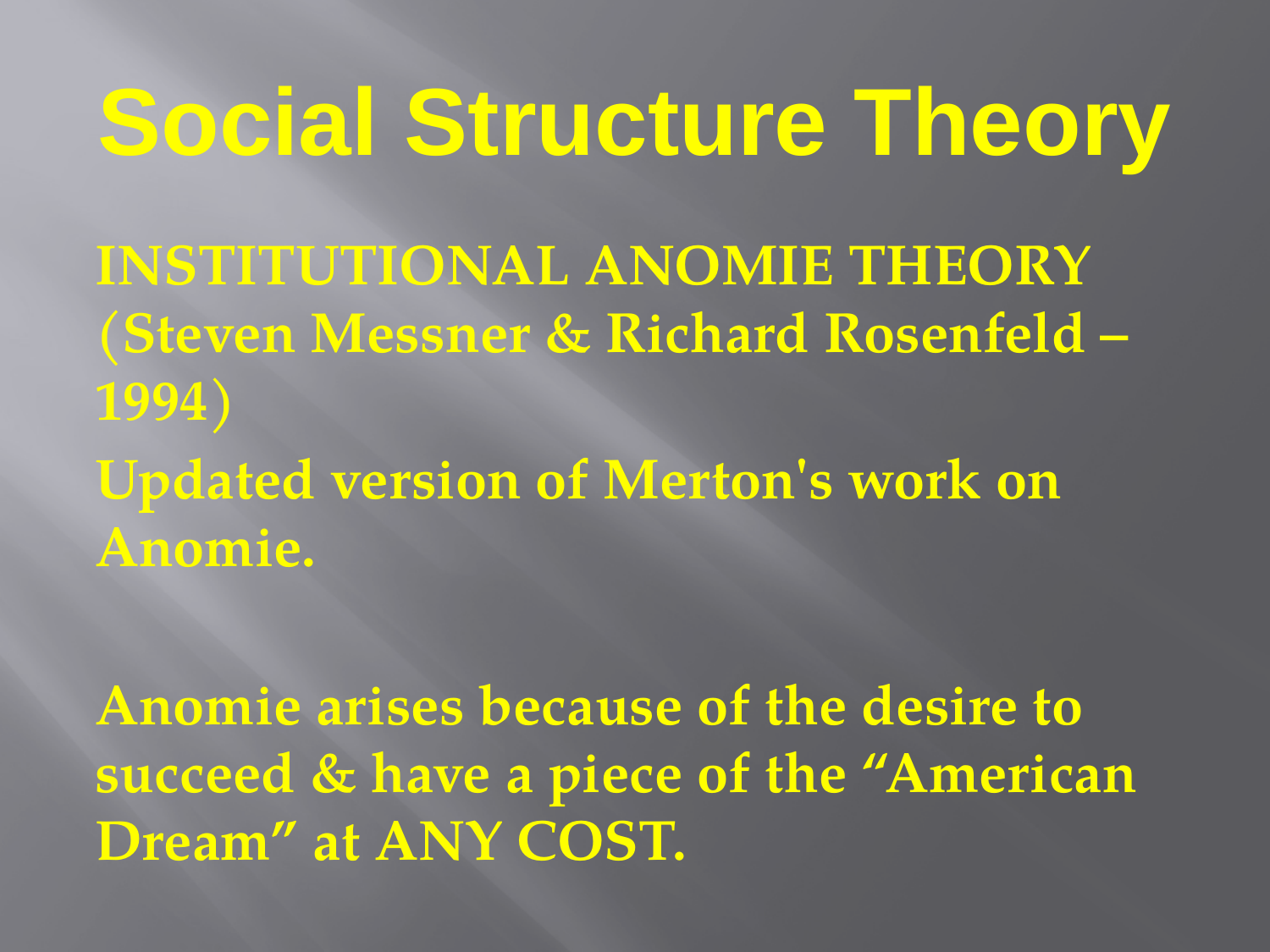

# Social Structure Theory
INSTITUTIONAL ANOMIE THEORY (Steven Messner & Richard Rosenfeld – 1994)
Updated version of Merton's work on Anomie.

Anomie arises because of the desire to succeed & have a piece of the “American Dream” at ANY COST.